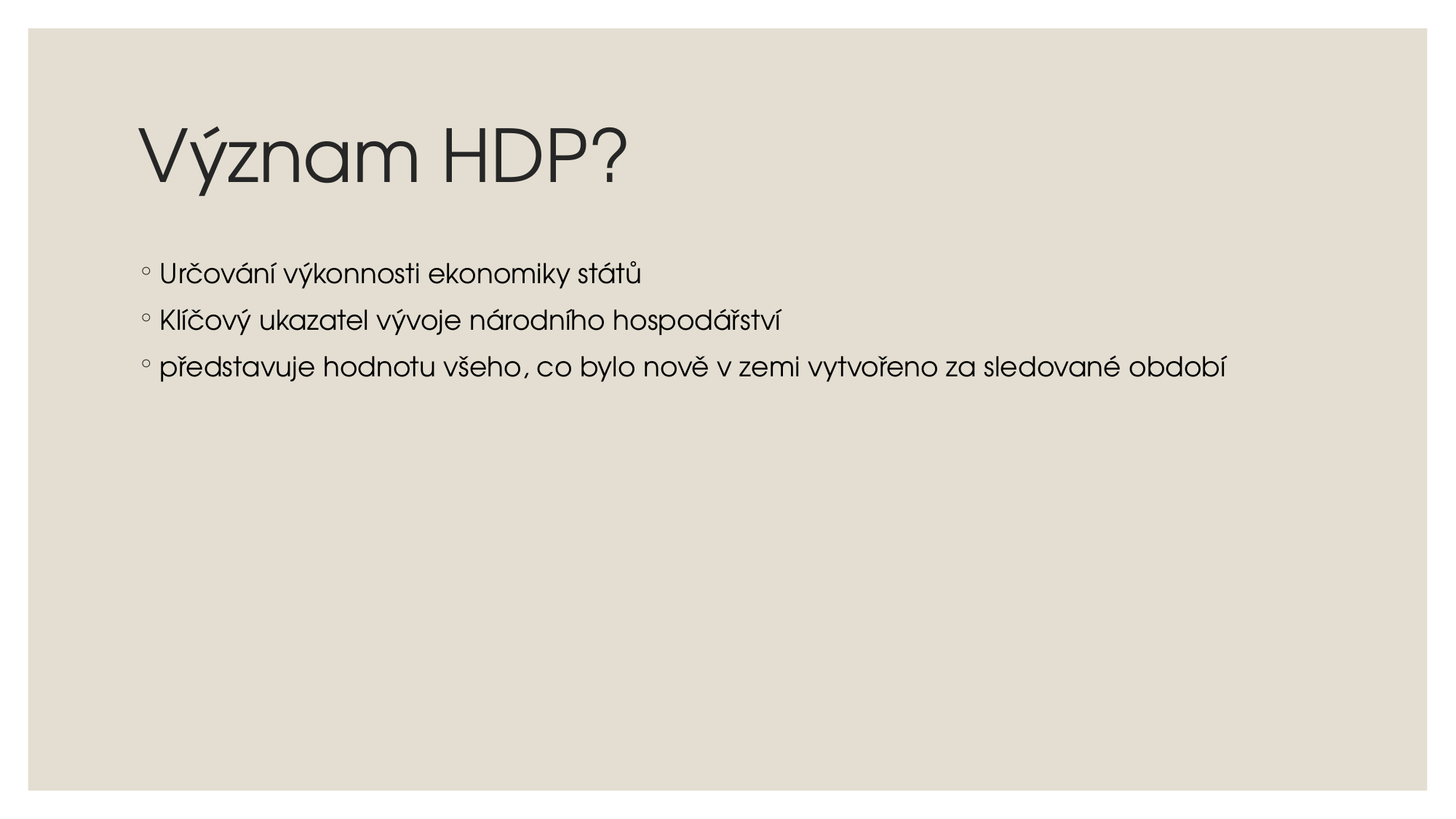

# Význam HDP?
Určování výkonnosti ekonomiky států
Klíčový ukazatel vývoje národního hospodářství
představuje hodnotu všeho, co bylo nově v zemi vytvořeno za sledované období